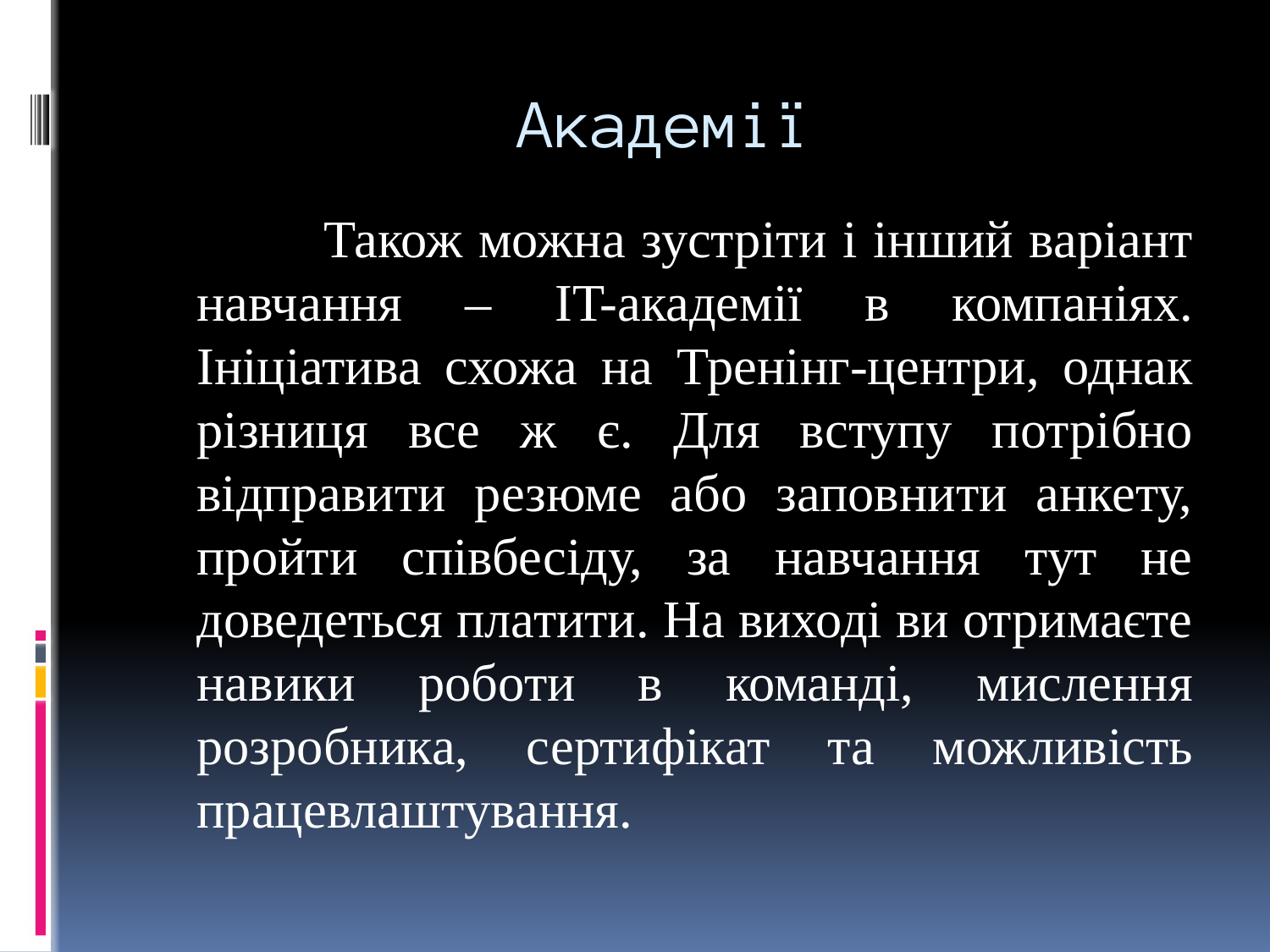

# Академії
		Також можна зустріти і інший варіант навчання – IT-академії в компаніях. Ініціатива схожа на Тренінг-центри, однак різниця все ж є. Для вступу потрібно відправити резюме або заповнити анкету, пройти співбесіду, за навчання тут не доведеться платити. На виході ви отримаєте навики роботи в команді, мислення розробника, сертифікат та можливість працевлаштування.